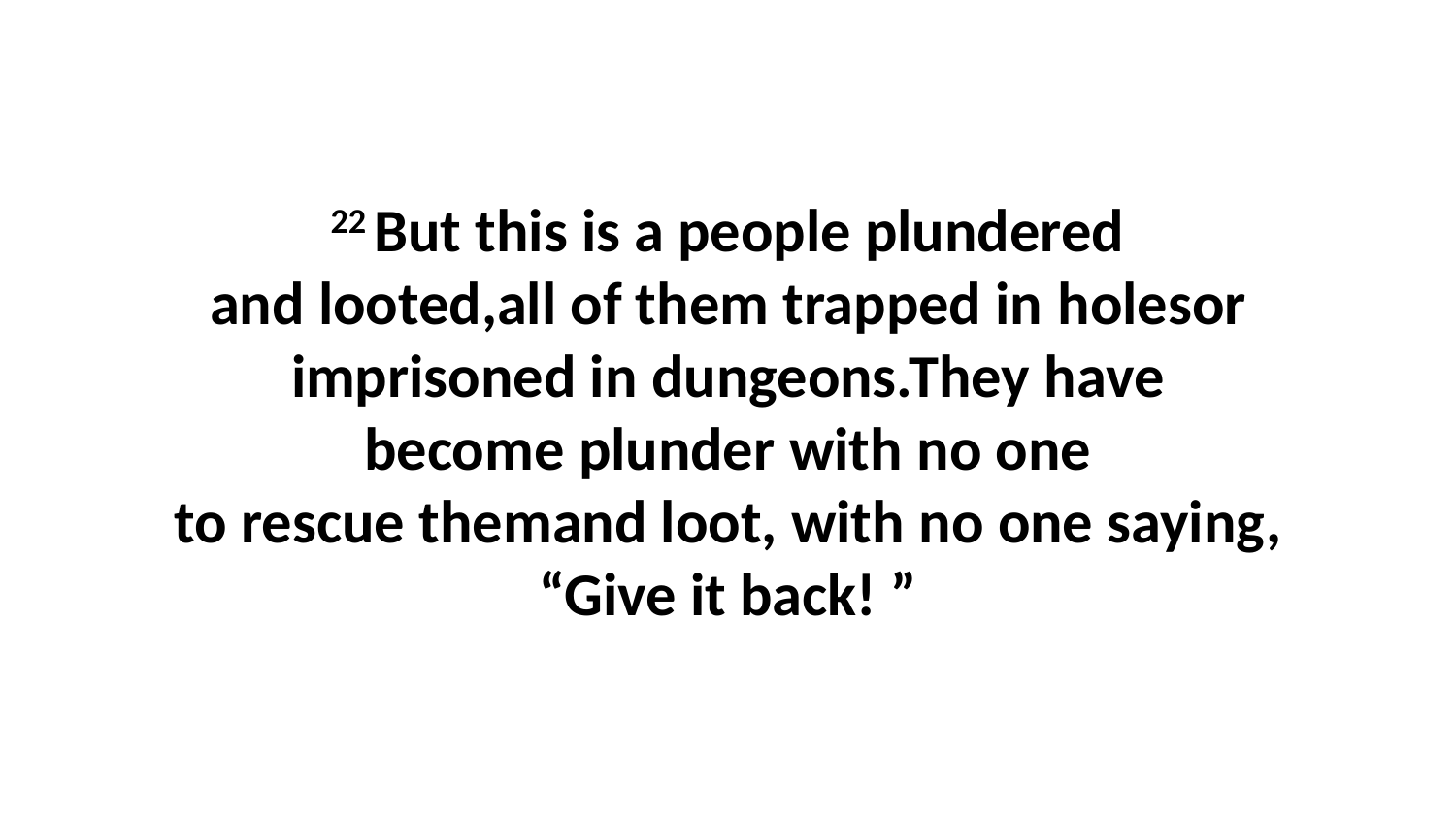

22 But this is a people plundered and looted,all of them trapped in holesor imprisoned in dungeons.They have become plunder with no one to rescue themand loot, with no one saying, “Give it back! ”